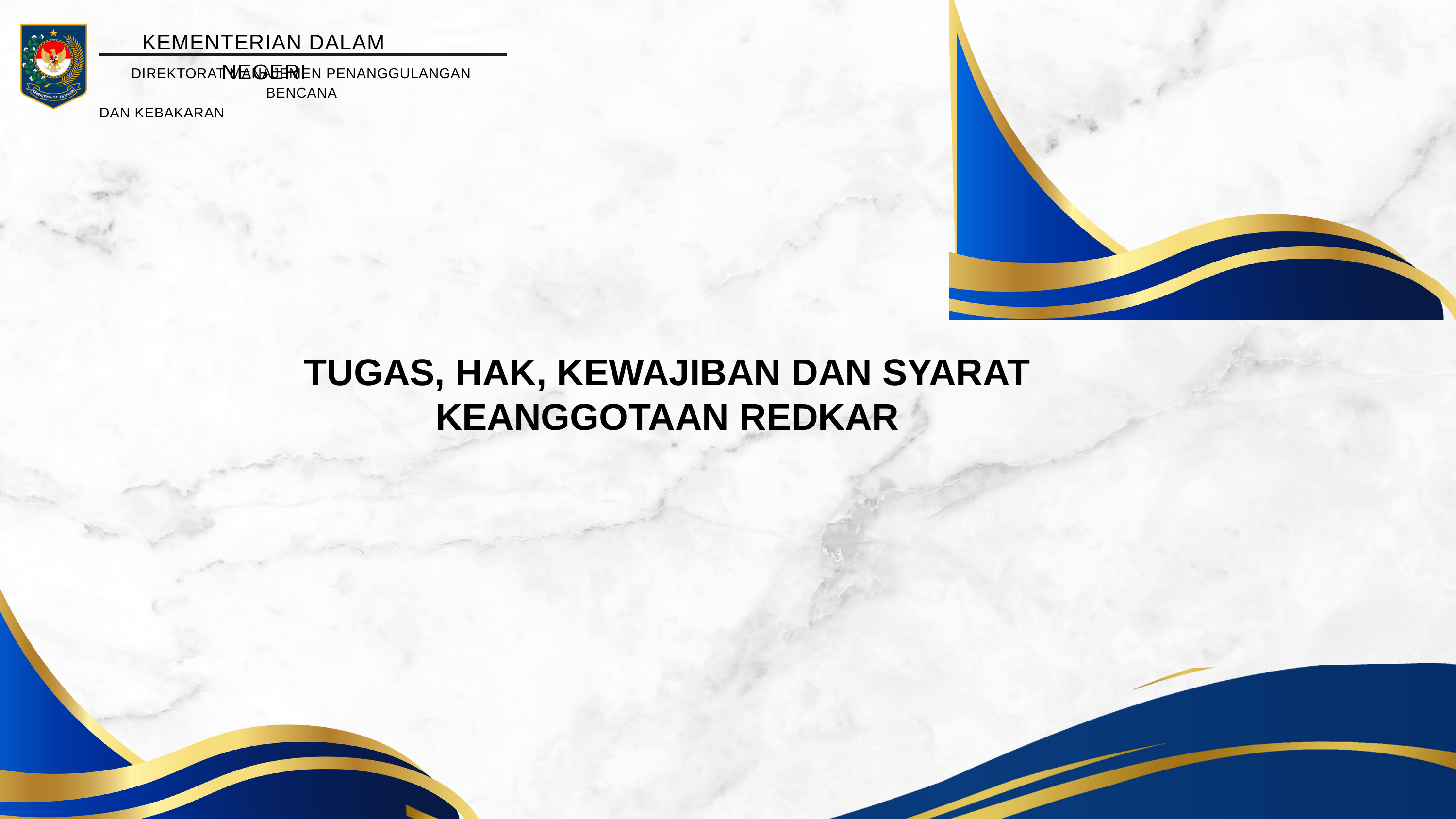

KEMENTERIAN DALAM NEGERI

DIREKTORAT MANAJEMEN PENANGGULANGAN BENCANA
DAN KEBAKARAN
TUGAS, HAK, KEWAJIBAN DAN SYARAT KEANGGOTAAN REDKAR